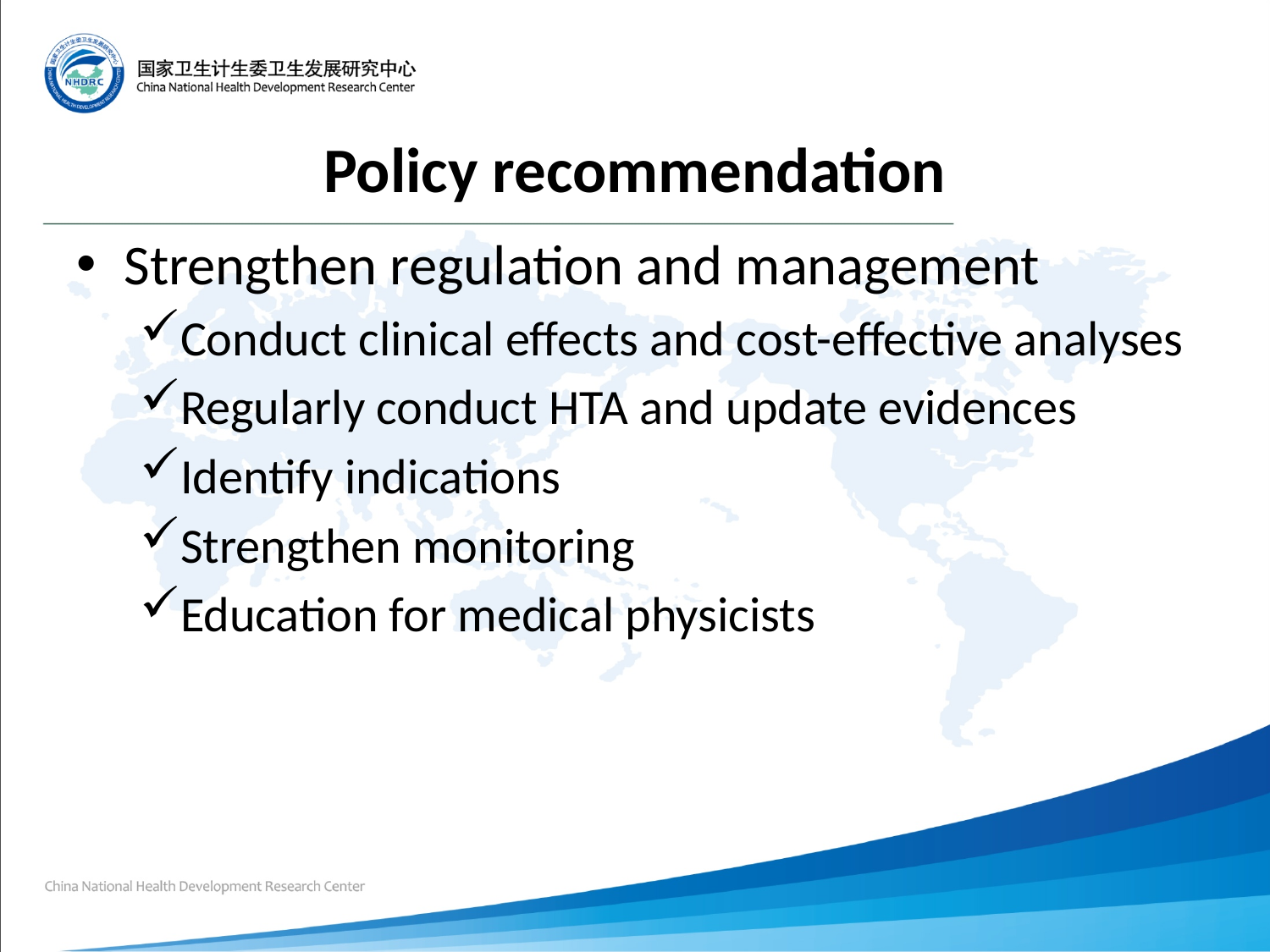

# Policy recommendation
Strengthen regulation and management
Conduct clinical effects and cost-effective analyses
Regularly conduct HTA and update evidences
Identify indications
Strengthen monitoring
Education for medical physicists